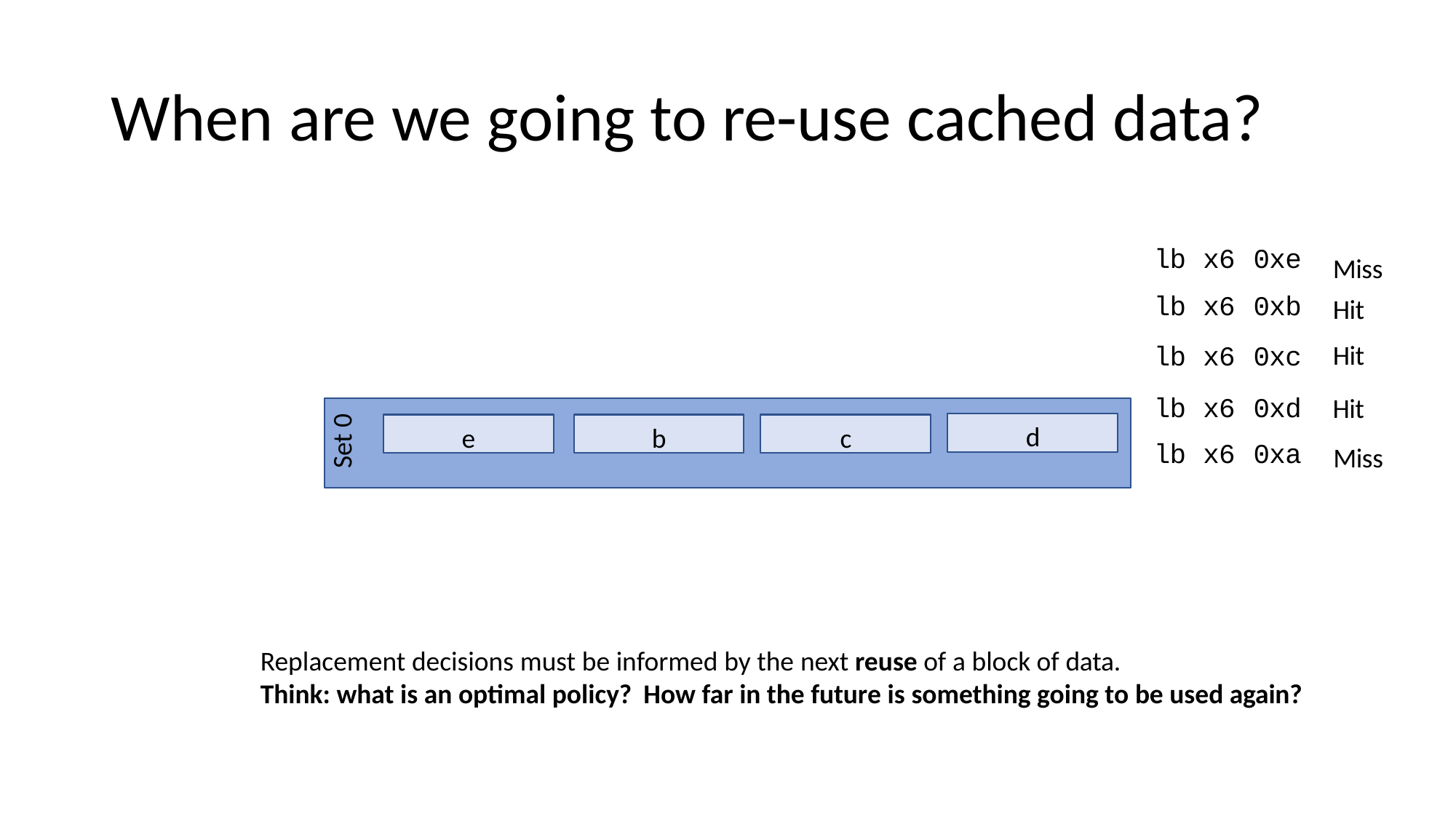

# When are we going to re-use cached data?
Miss Hit
Hit
| lb | x6 | 0xe |
| --- | --- | --- |
| lb | x6 | 0xb |
| lb | x6 | 0xc |
| lb | x6 | 0xd |
| lb | x6 | 0xa |
Hit Miss
Set 0
d
e
b
c
Replacement decisions must be informed by the next reuse of a block of data.
Think: what is an optimal policy? How far in the future is something going to be used again?